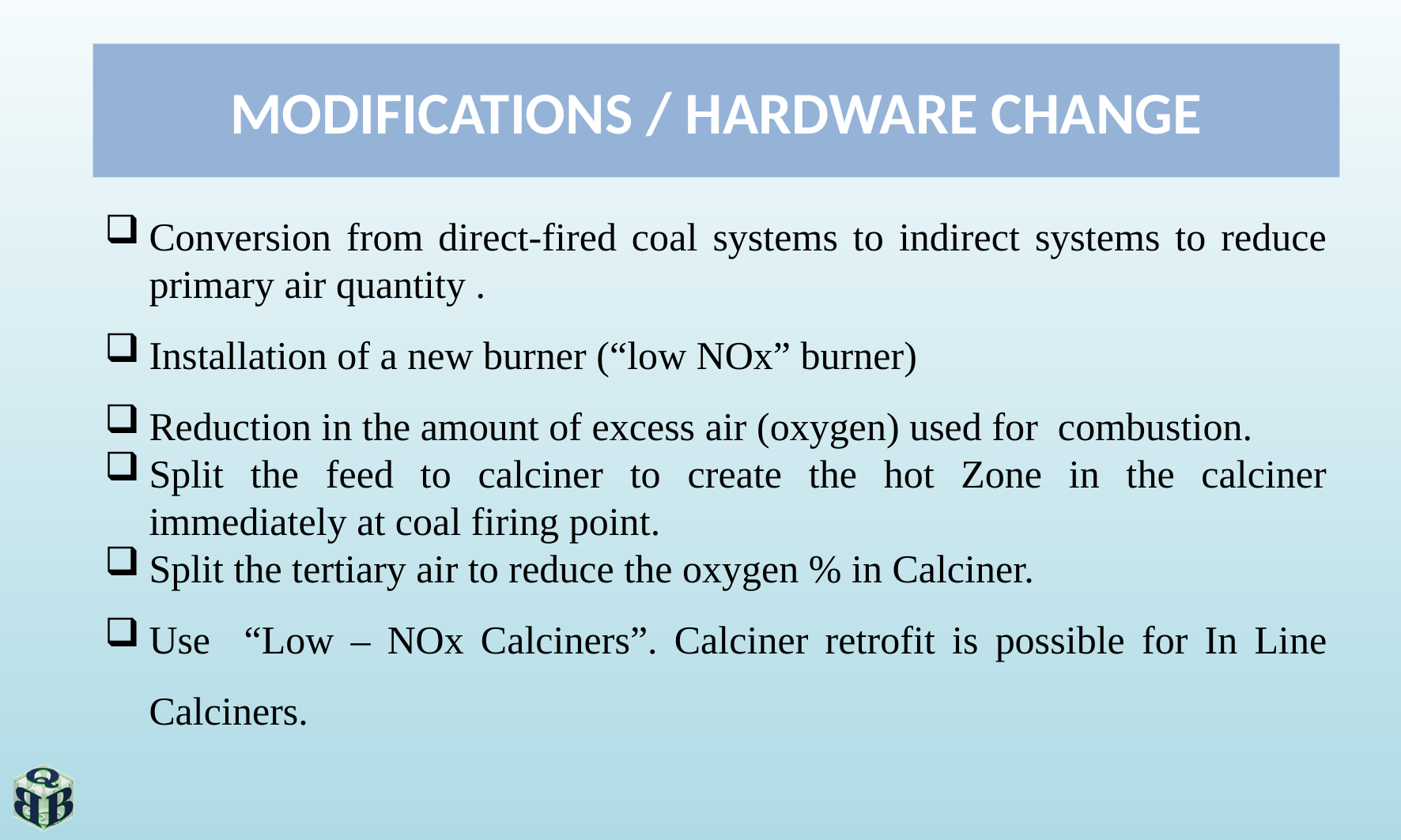

# MODIFICATIONS / HARDWARE CHANGE
Conversion from direct-fired coal systems to indirect systems to reduce primary air quantity .
Installation of a new burner (“low NOx” burner)
Reduction in the amount of excess air (oxygen) used for  combustion.
Split the feed to calciner to create the hot Zone in the calciner immediately at coal firing point.
Split the tertiary air to reduce the oxygen % in Calciner.
Use  “Low – NOx Calciners”. Calciner retrofit is possible for In Line Calciners.